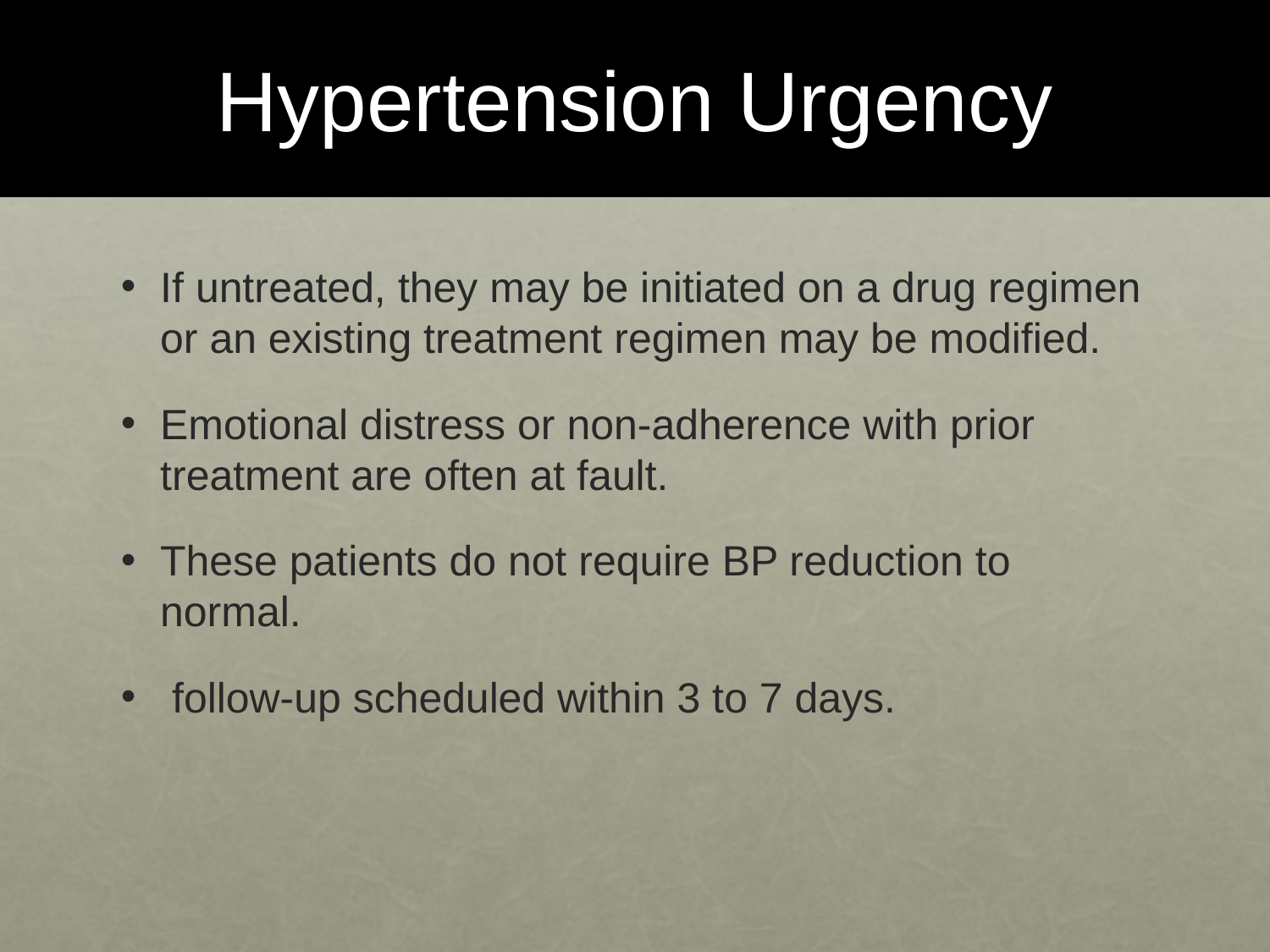

# Hypertension Urgency
If untreated, they may be initiated on a drug regimen or an existing treatment regimen may be modified.
Emotional distress or non-adherence with prior treatment are often at fault.
These patients do not require BP reduction to normal.
 follow-up scheduled within 3 to 7 days.